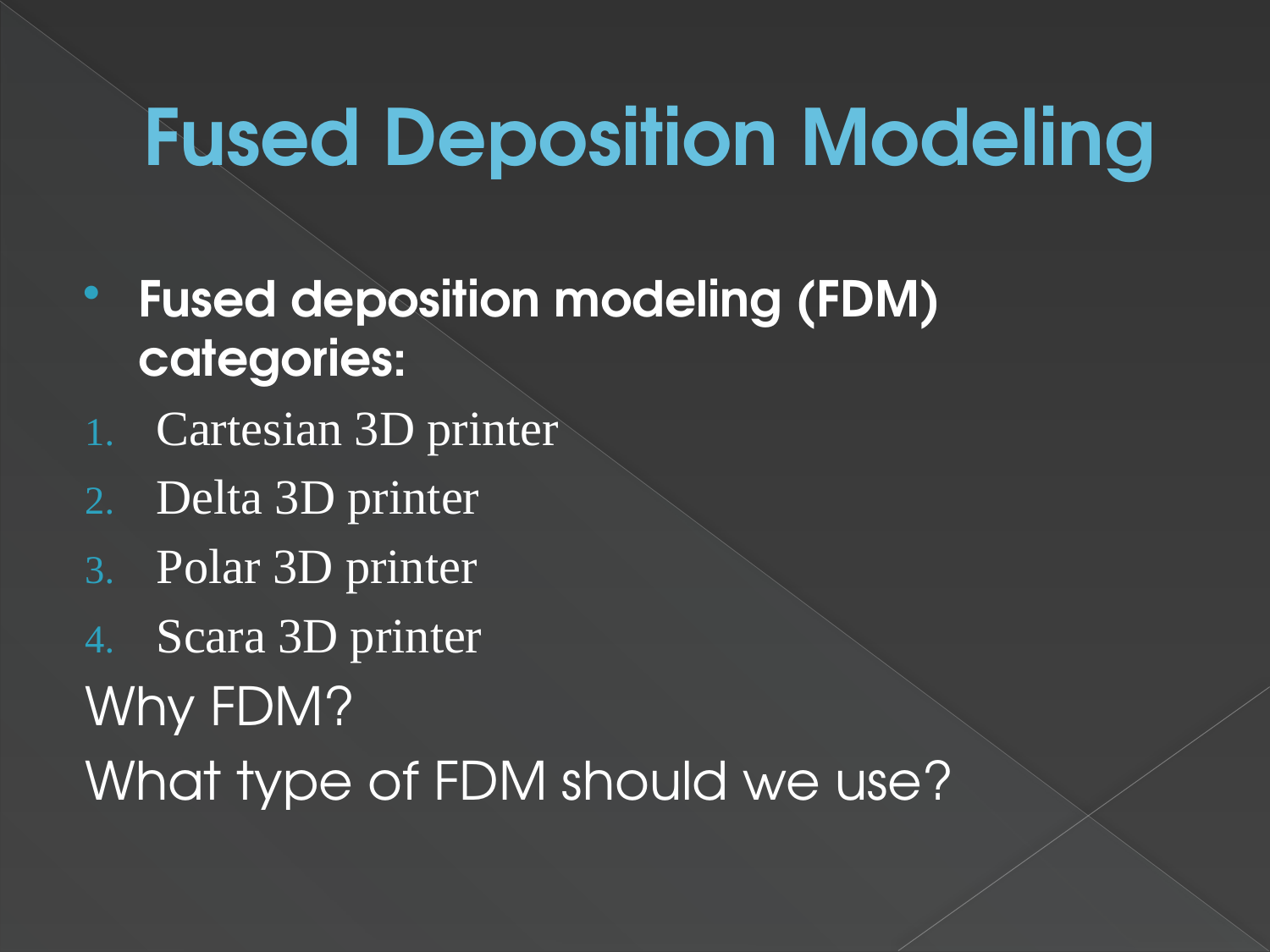

# Fused Deposition Modeling
Fused deposition modeling (FDM) categories:
Cartesian 3D printer
Delta 3D printer
Polar 3D printer
Scara 3D printer
Why FDM?
What type of FDM should we use?